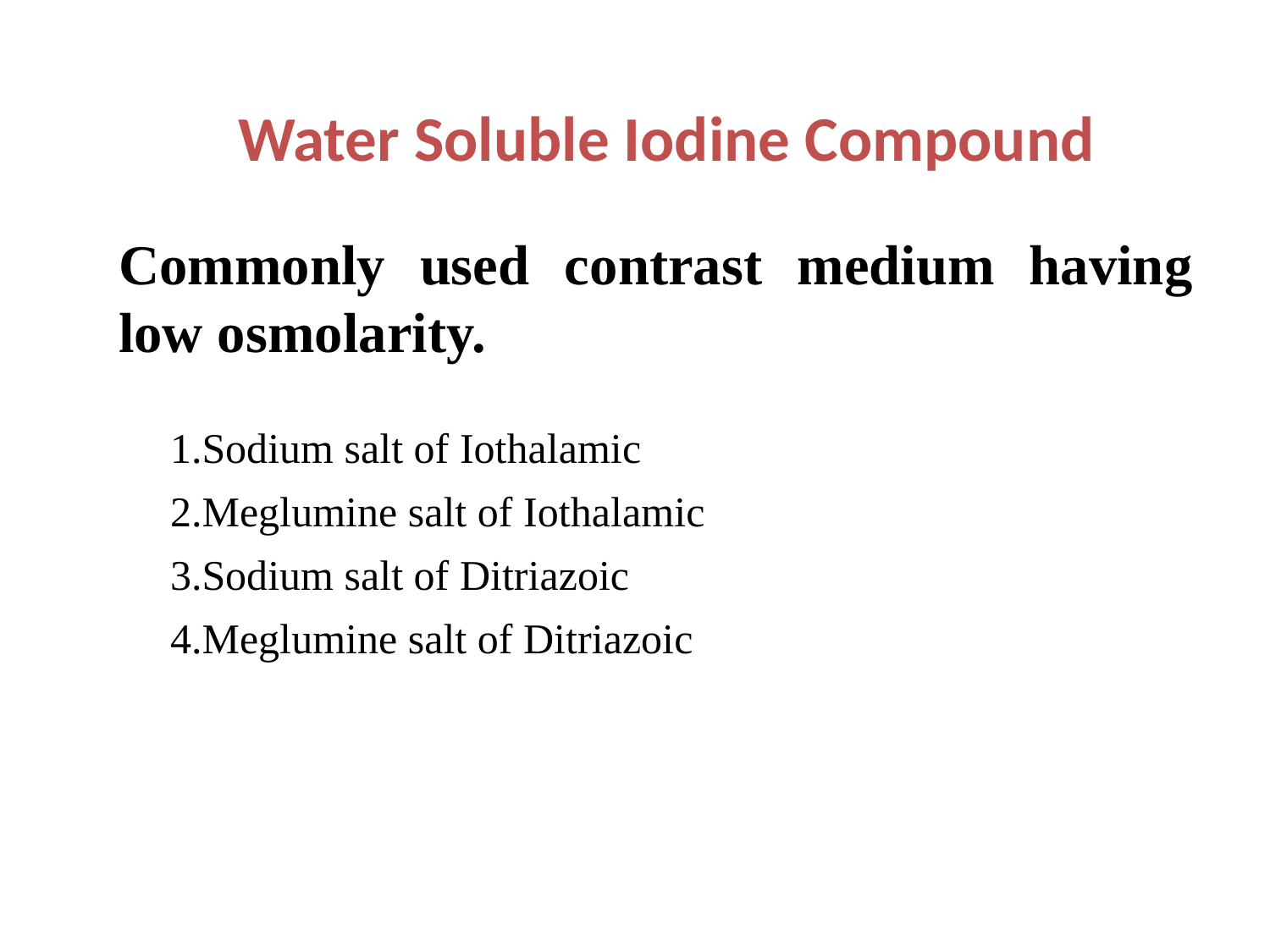

Water Soluble Iodine Compound
Commonly used contrast medium having low osmolarity.
Sodium salt of Iothalamic
Meglumine salt of Iothalamic
Sodium salt of Ditriazoic
Meglumine salt of Ditriazoic